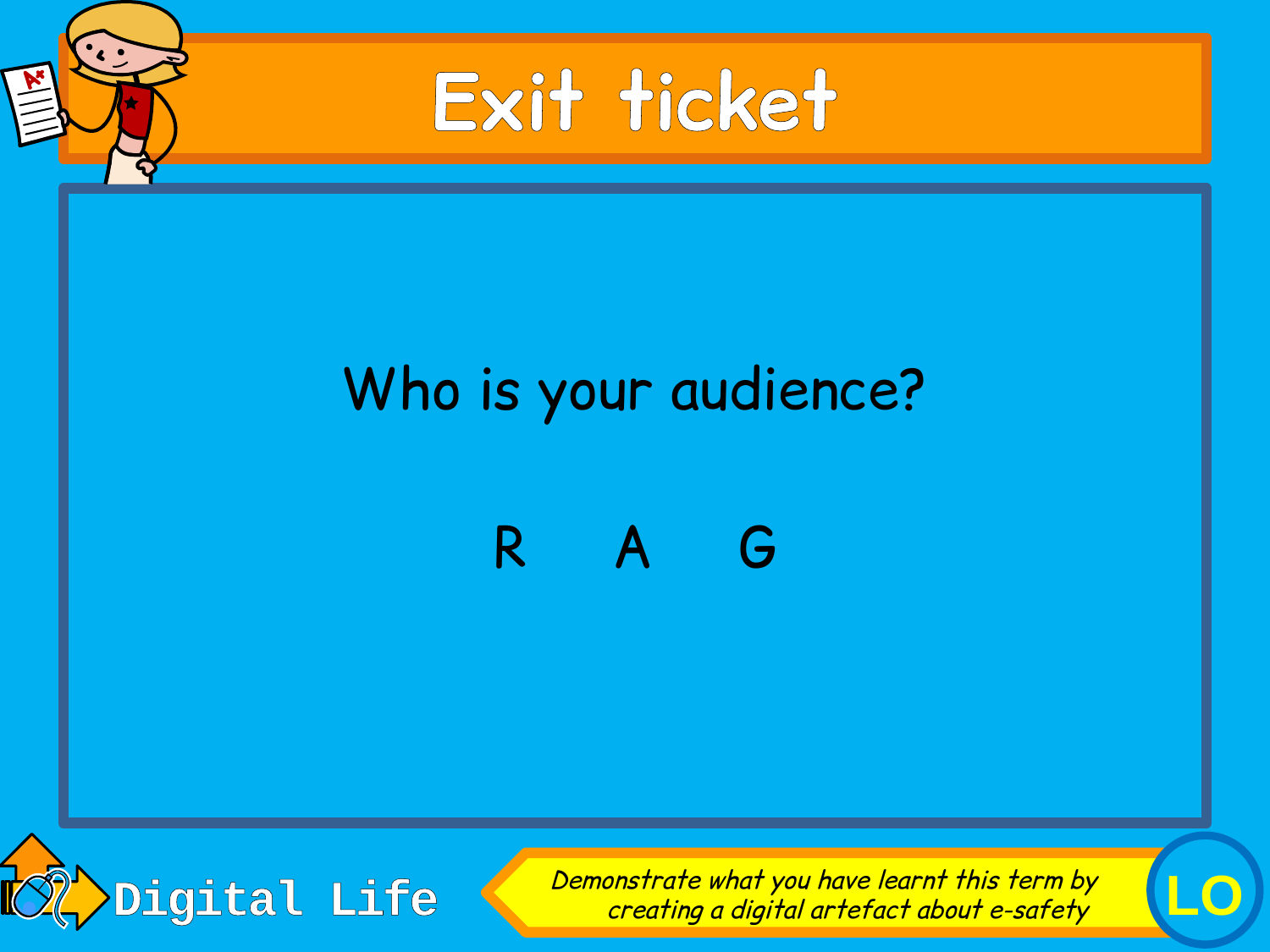

# Exit ticket

Who is your audience?

R     A     G

Demonstrate what you have learnt this term by creating a digital artefact about e-safety